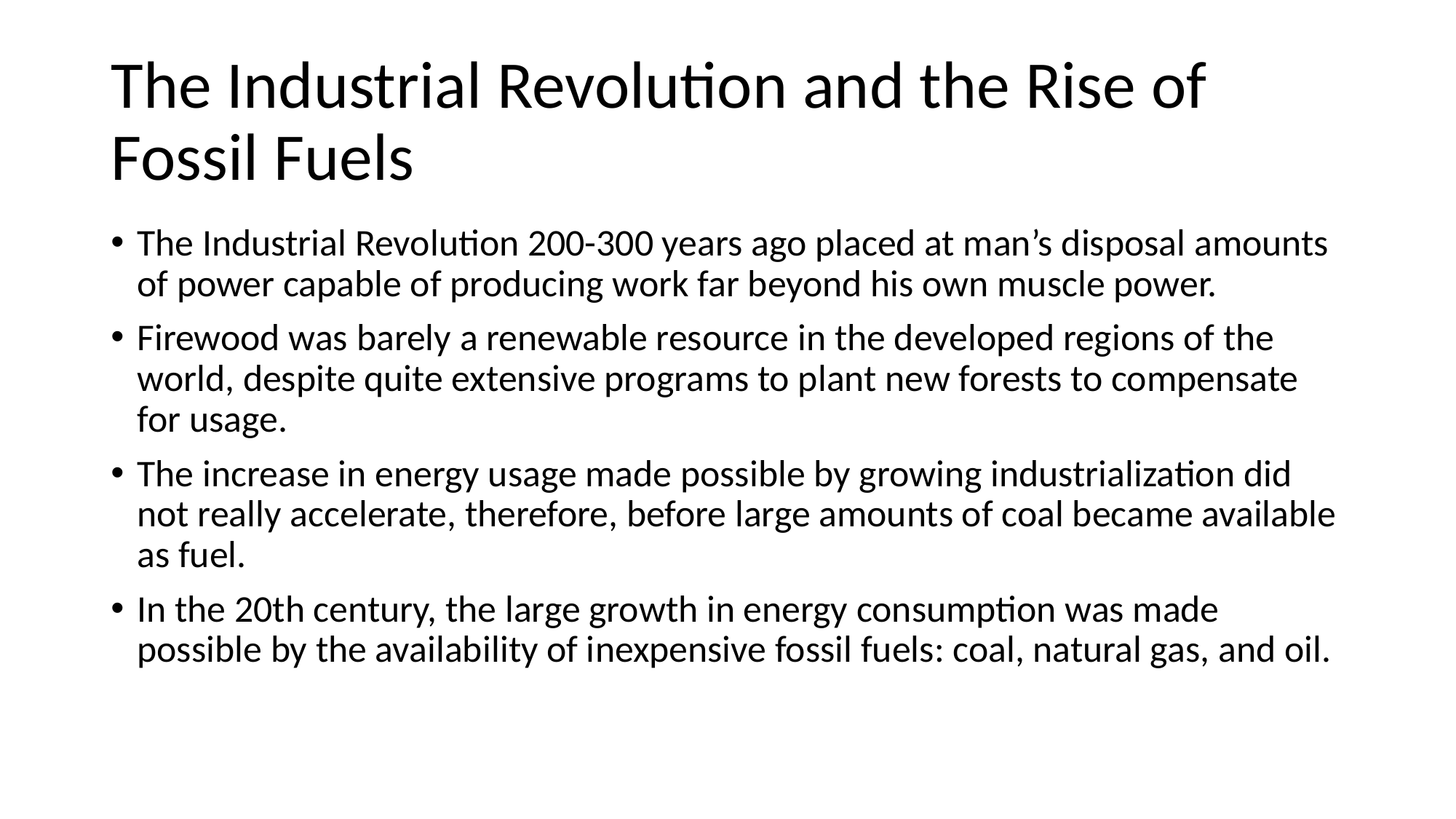

# The Industrial Revolution and the Rise of Fossil Fuels
The Industrial Revolution 200-300 years ago placed at man’s disposal amounts of power capable of producing work far beyond his own muscle power.
Firewood was barely a renewable resource in the developed regions of the world, despite quite extensive programs to plant new forests to compensate for usage.
The increase in energy usage made possible by growing industrialization did not really accelerate, therefore, before large amounts of coal became available as fuel.
In the 20th century, the large growth in energy consumption was made possible by the availability of inexpensive fossil fuels: coal, natural gas, and oil.